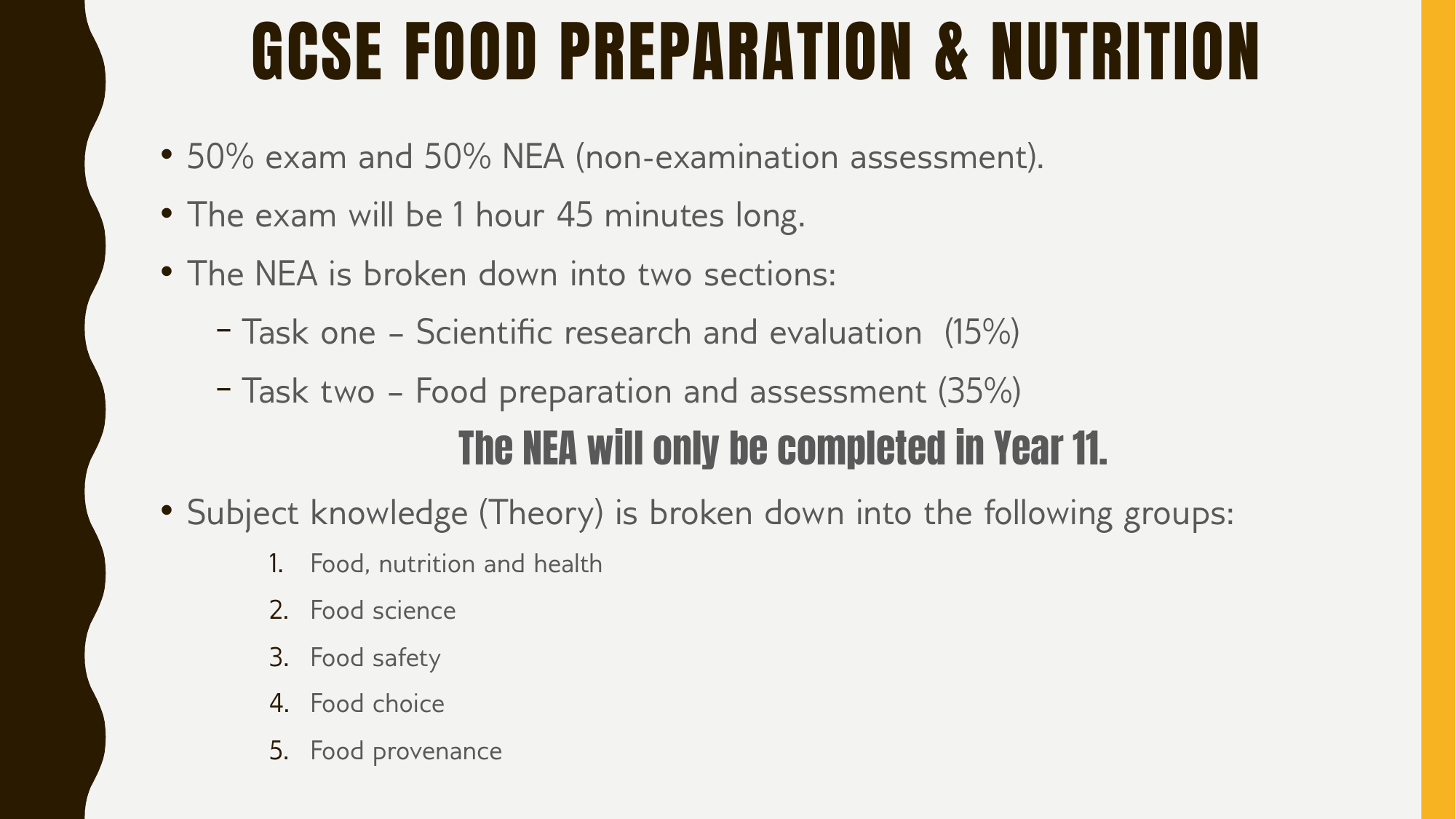

# GCSE Food Preparation & Nutrition
50% exam and 50% NEA (non-examination assessment).
The exam will be 1 hour 45 minutes long.
The NEA is broken down into two sections:
Task one – Scientific research and evaluation  (15%)
Task two – Food preparation and assessment (35%)
The NEA will only be completed in Year 11.
Subject knowledge (Theory) is broken down into the following groups:
Food, nutrition and health
Food science
Food safety
Food choice
Food provenance